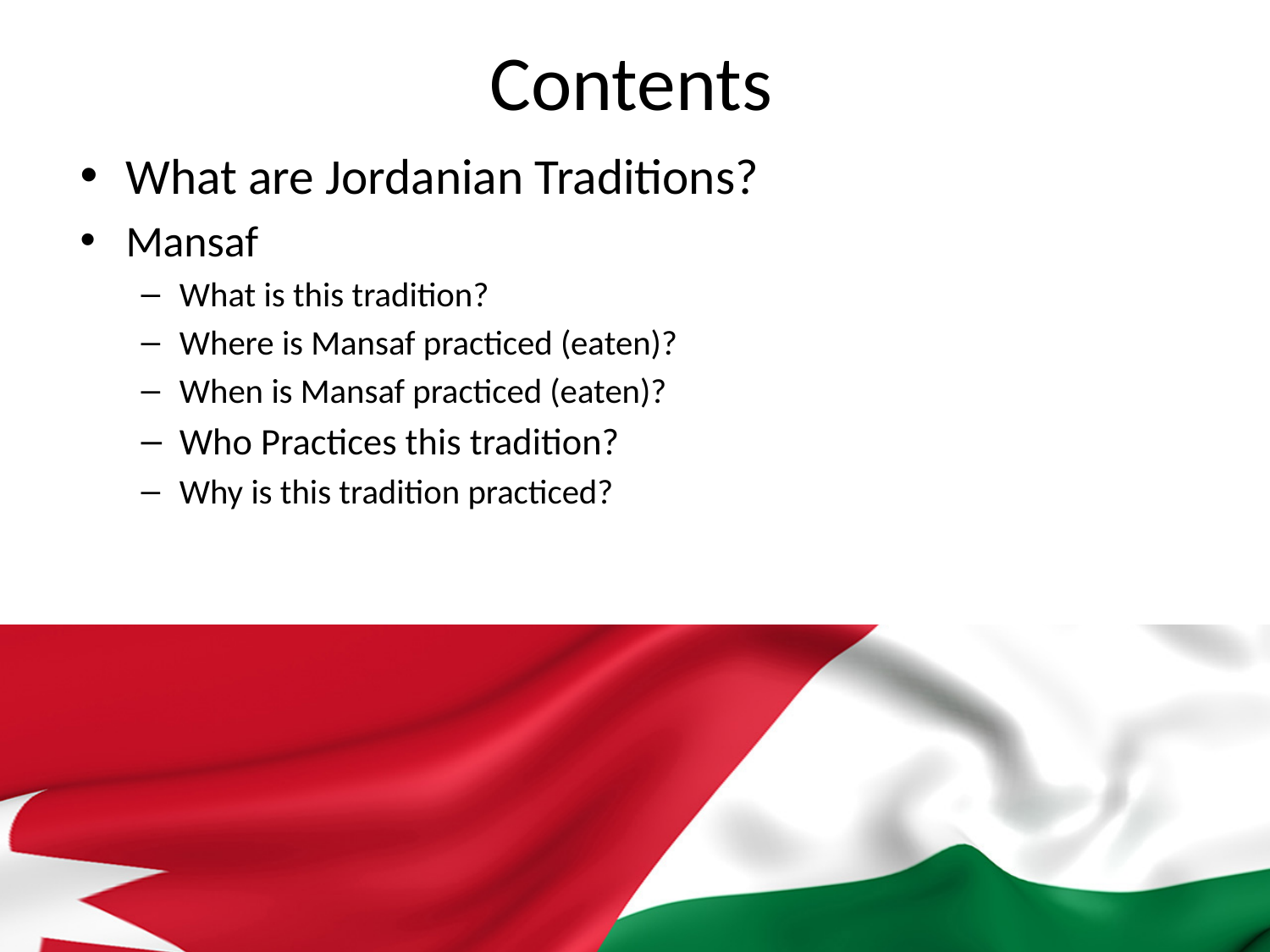

# Contents
What are Jordanian Traditions?
Mansaf
What is this tradition?
Where is Mansaf practiced (eaten)?
When is Mansaf practiced (eaten)?
Who Practices this tradition?
Why is this tradition practiced?